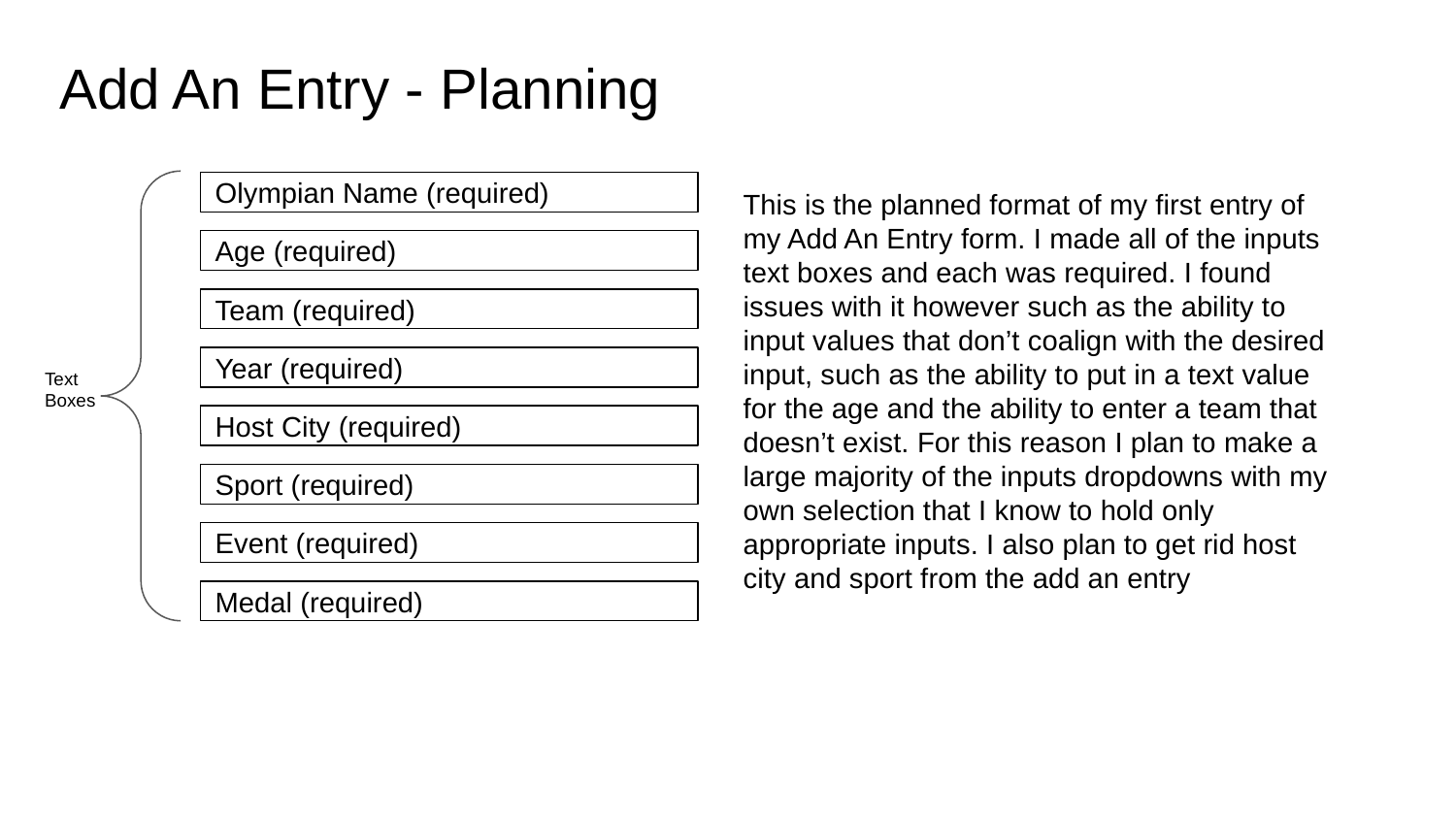

# Add An Entry - Planning

Olympian Name (required)
This is the planned format of my first entry of my Add An Entry form. I made all of the inputs text boxes and each was required. I found issues with it however such as the ability to input values that don’t coalign with the desired input, such as the ability to put in a text value for the age and the ability to enter a team that doesn’t exist. For this reason I plan to make a large majority of the inputs dropdowns with my own selection that I know to hold only appropriate inputs. I also plan to get rid host city and sport from the add an entry
Age (required)
Team (required)
Year (required)
Text Boxes
Host City (required)
Sport (required)
Event (required)
Medal (required)